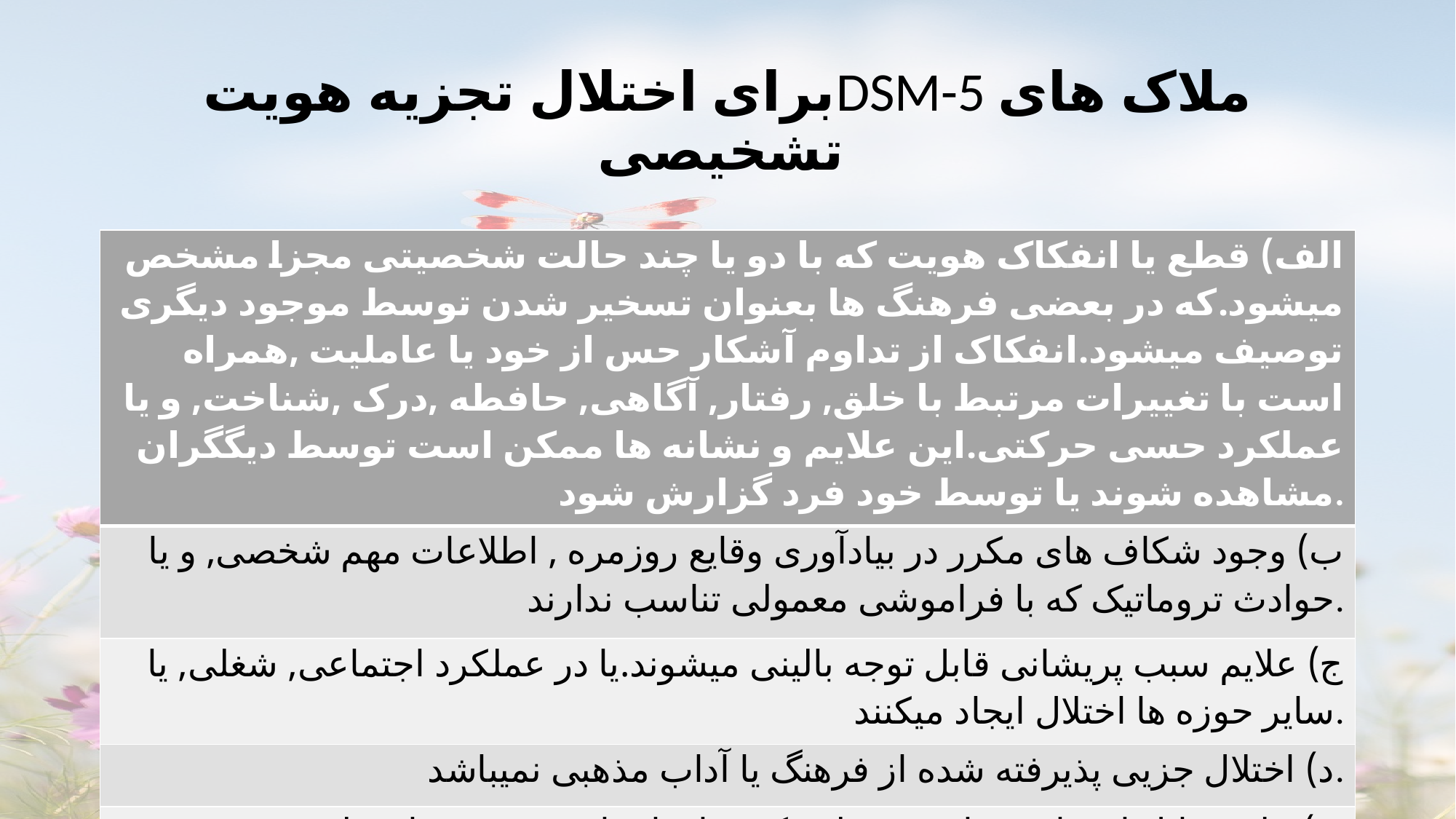

# برای اختلال تجزیه هویتDSM-5 ملاک های تشخیصی
| الف) قطع یا انفکاک هویت که با دو یا چند حالت شخصیتی مجزا مشخص میشود.که در بعضی فرهنگ ها بعنوان تسخیر شدن توسط موجود دیگری توصیف میشود.انفکاک از تداوم آشکار حس از خود یا عاملیت ,همراه است با تغییرات مرتبط با خلق, رفتار, آگاهی, حافطه ,درک ,شناخت, و یا عملکرد حسی حرکتی.این علایم و نشانه ها ممکن است توسط دیگگران مشاهده شوند یا توسط خود فرد گزارش شود. |
| --- |
| ب) وجود شکاف های مکرر در بیادآوری وقایع روزمره , اطلاعات مهم شخصی, و یا حوادث تروماتیک که با فراموشی معمولی تناسب ندارند. |
| ج) علایم سبب پریشانی قابل توجه بالینی میشوند.یا در عملکرد اجتماعی, شغلی, یا سایر حوزه ها اختلال ایجاد میکنند. |
| د) اختلال جزیی پذیرفته شده از فرهنگ یا آداب مذهبی نمیباشد. |
| ه) علایم قابل انتساب به اثر فیزیولوژیک مواد یا سایر وضعیت های طبی نیستند. |